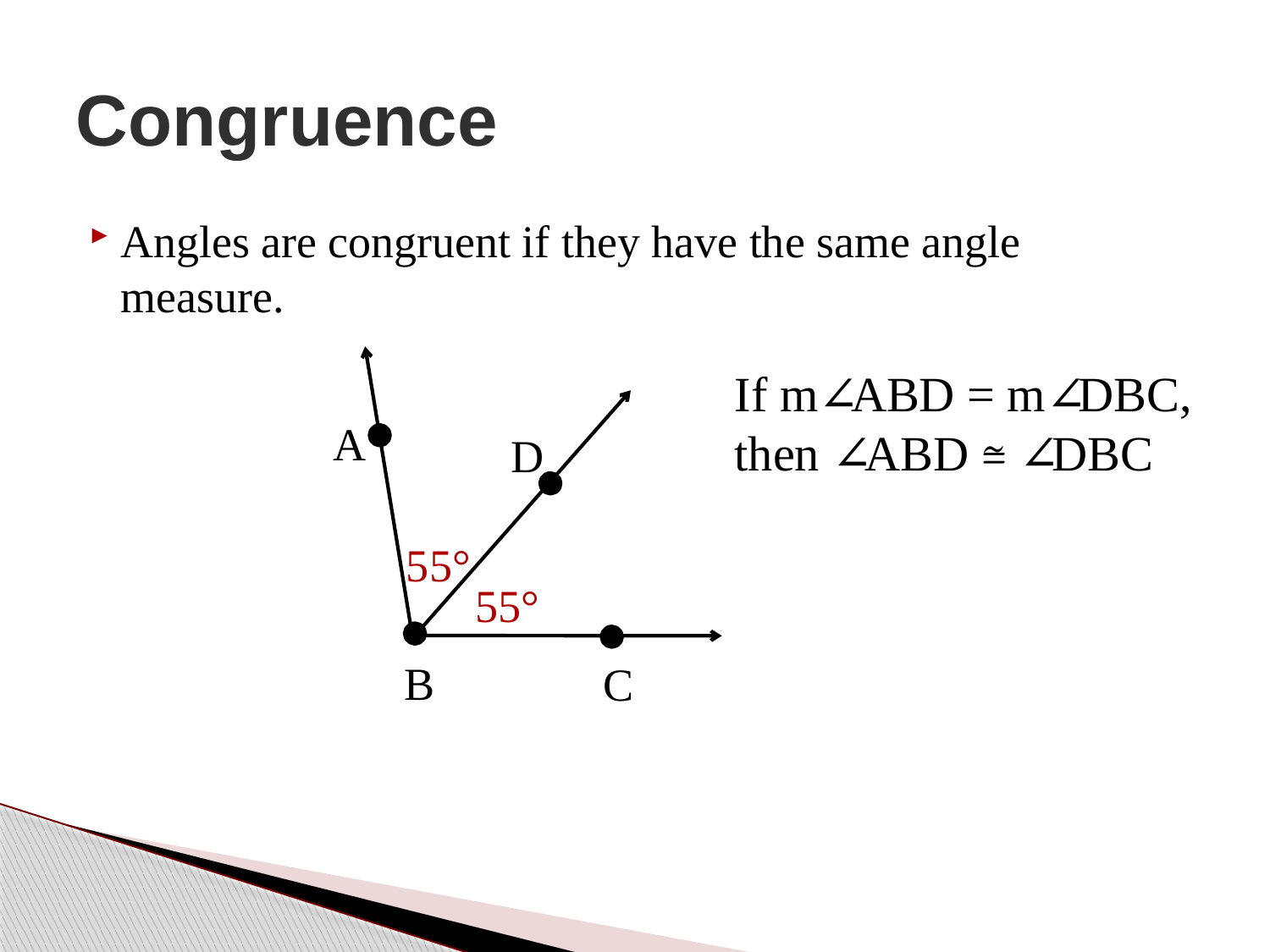

# Congruence
Angles are congruent if they have the same angle measure.

If m∠ABD = m∠DBC, then ∠ABD ≅ ∠DBC
A
D

55°
55°

B
C